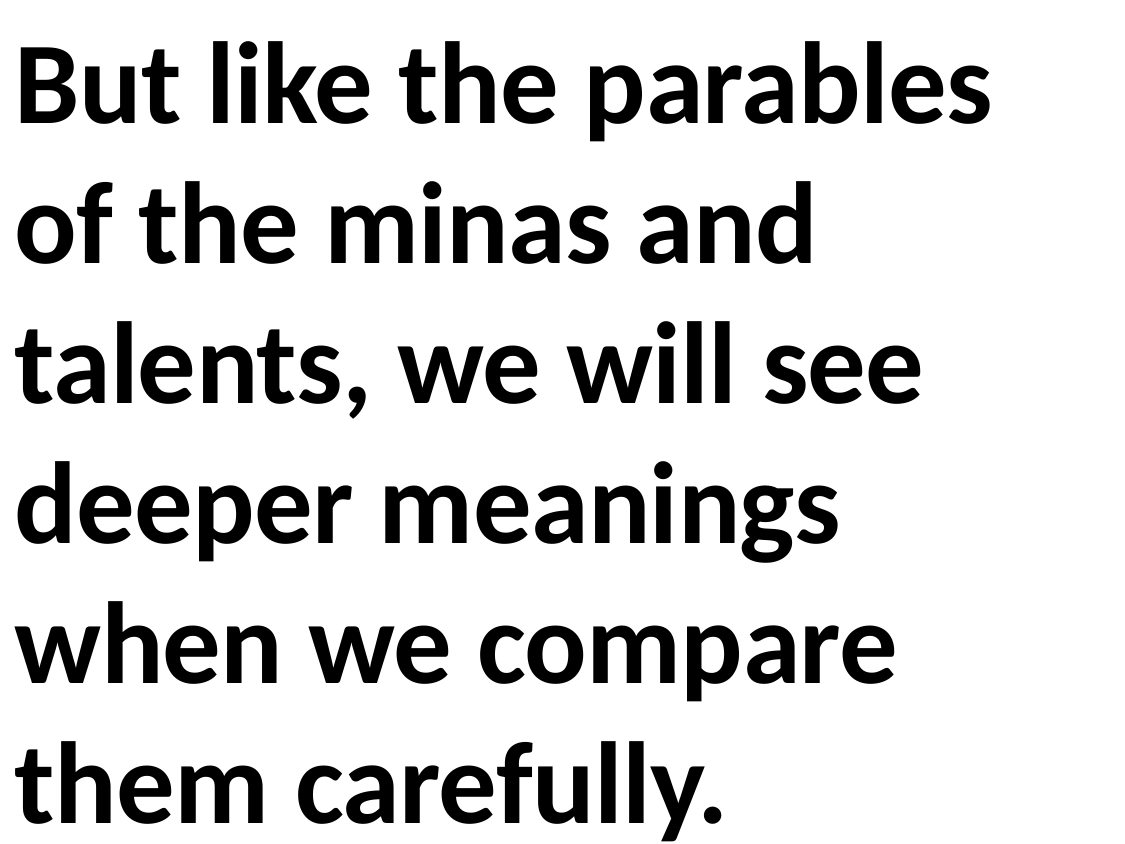

But like the parables of the minas and talents, we will see deeper meanings when we compare them carefully.